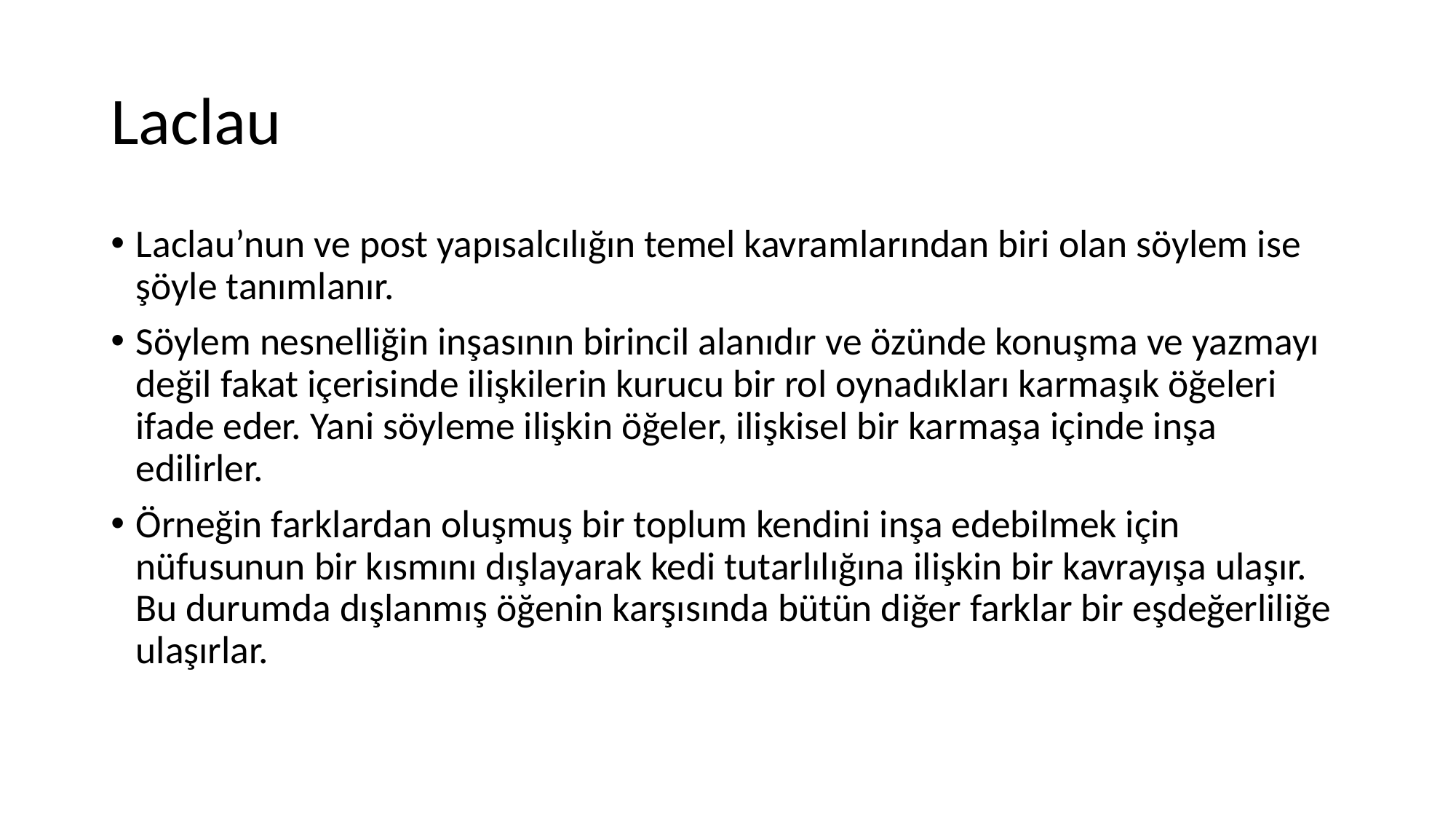

# Laclau
Laclau’nun ve post yapısalcılığın temel kavramlarından biri olan söylem ise şöyle tanımlanır.
Söylem nesnelliğin inşasının birincil alanıdır ve özünde konuşma ve yazmayı değil fakat içerisinde ilişkilerin kurucu bir rol oynadıkları karmaşık öğeleri ifade eder. Yani söyleme ilişkin öğeler, ilişkisel bir karmaşa içinde inşa edilirler.
Örneğin farklardan oluşmuş bir toplum kendini inşa edebilmek için nüfusunun bir kısmını dışlayarak kedi tutarlılığına ilişkin bir kavrayışa ulaşır. Bu durumda dışlanmış öğenin karşısında bütün diğer farklar bir eşdeğerliliğe ulaşırlar.